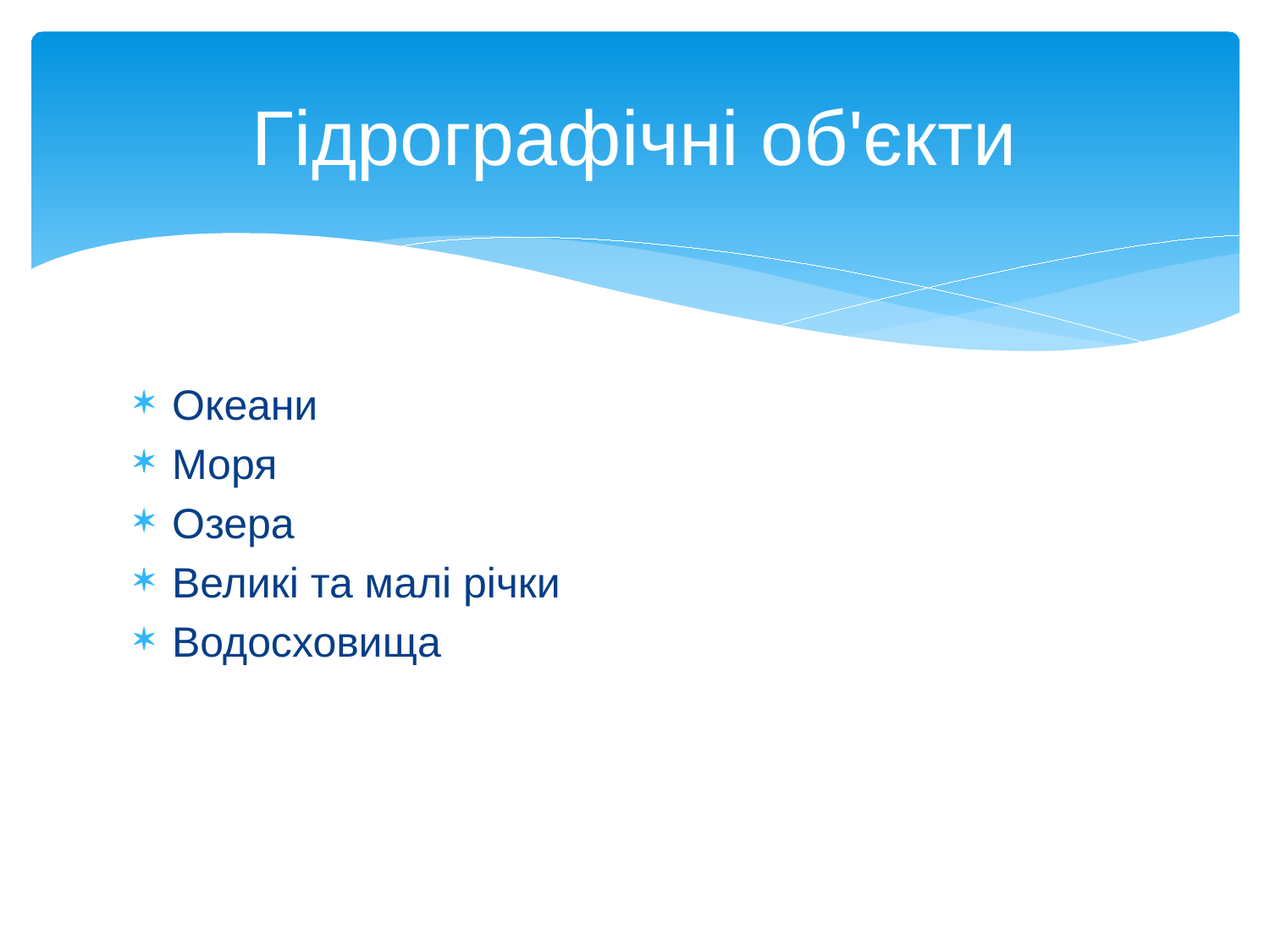

# Гідрографічні об'єкти
Океани
Моря
Озера
Великі та малі річки
Водосховища